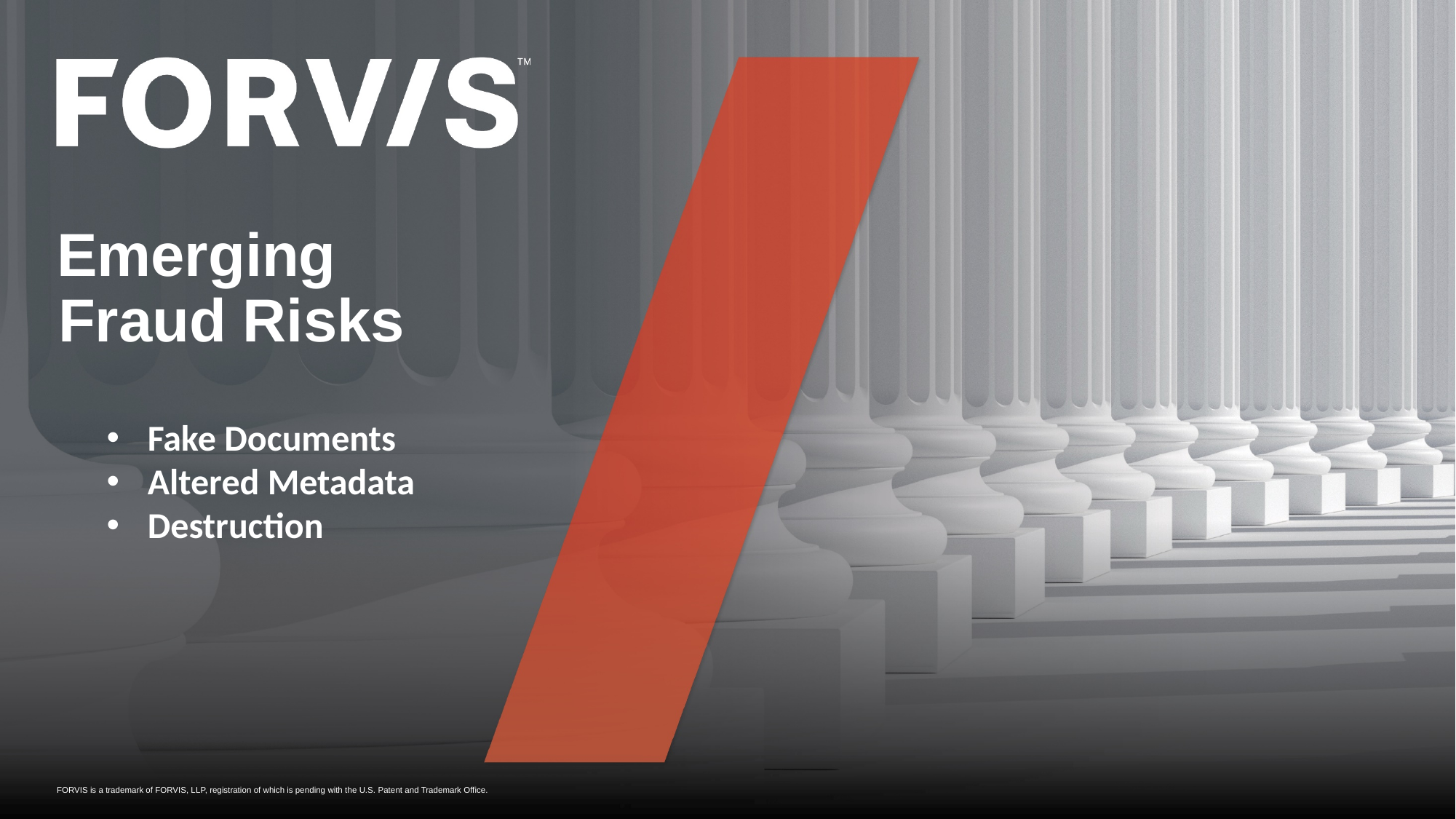

# Emerging Fraud Risks
Fake Documents
Altered Metadata
Destruction